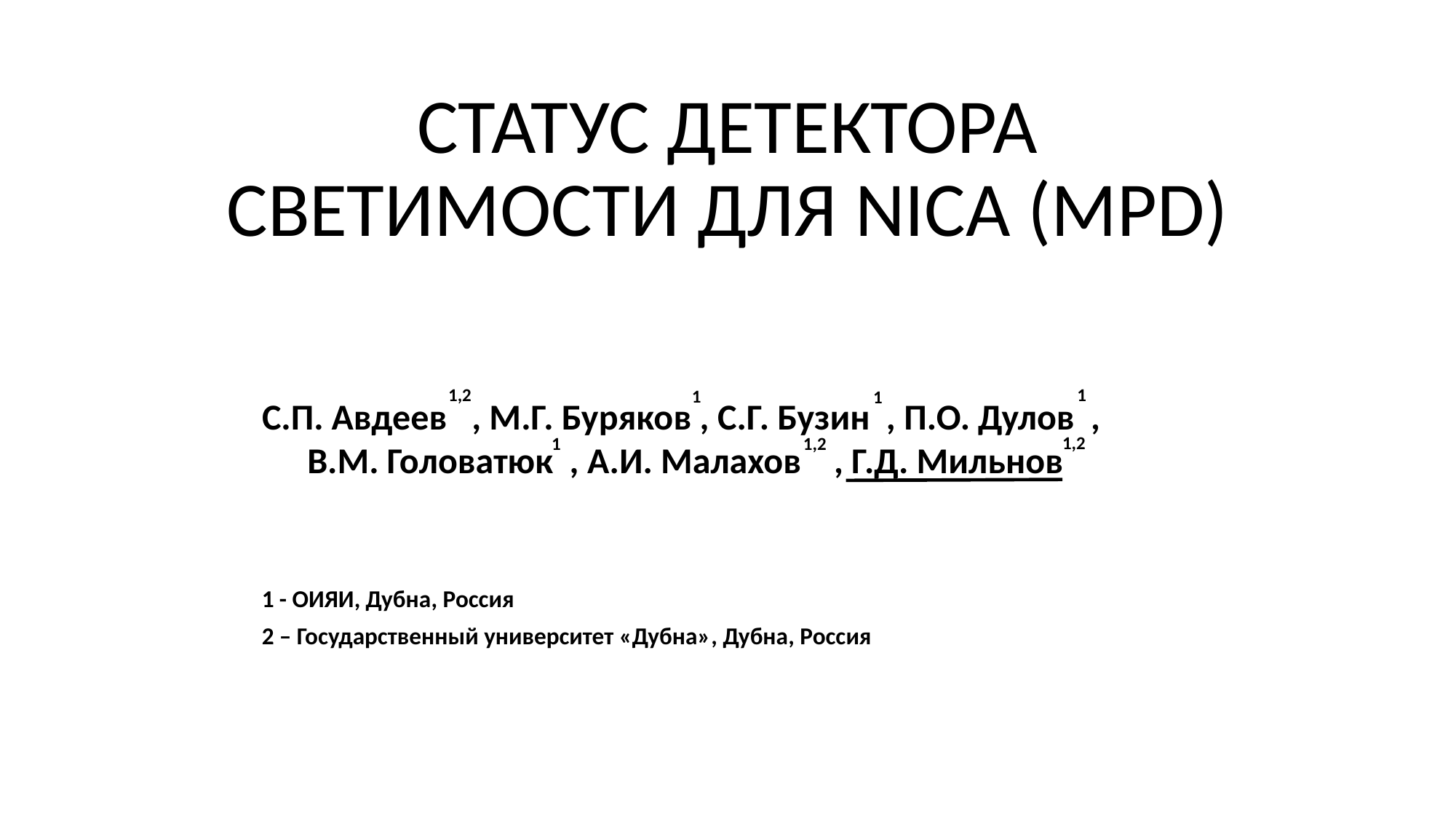

# СТАТУС ДЕТЕКТОРА СВЕТИМОСТИ ДЛЯ NICA (MPD)
1,2
1
1
1
С.П. Авдеев   , М.Г. Буряков , С.Г. Бузин  , П.О. Дулов  ,  В.М. Головатюк  , А.И. Малахов    , Г.Д. Мильнов

1 - ОИЯИ, Дубна, Россия
2 – Государственный университет «Дубна», Дубна, Россия
1,2
1
1,2